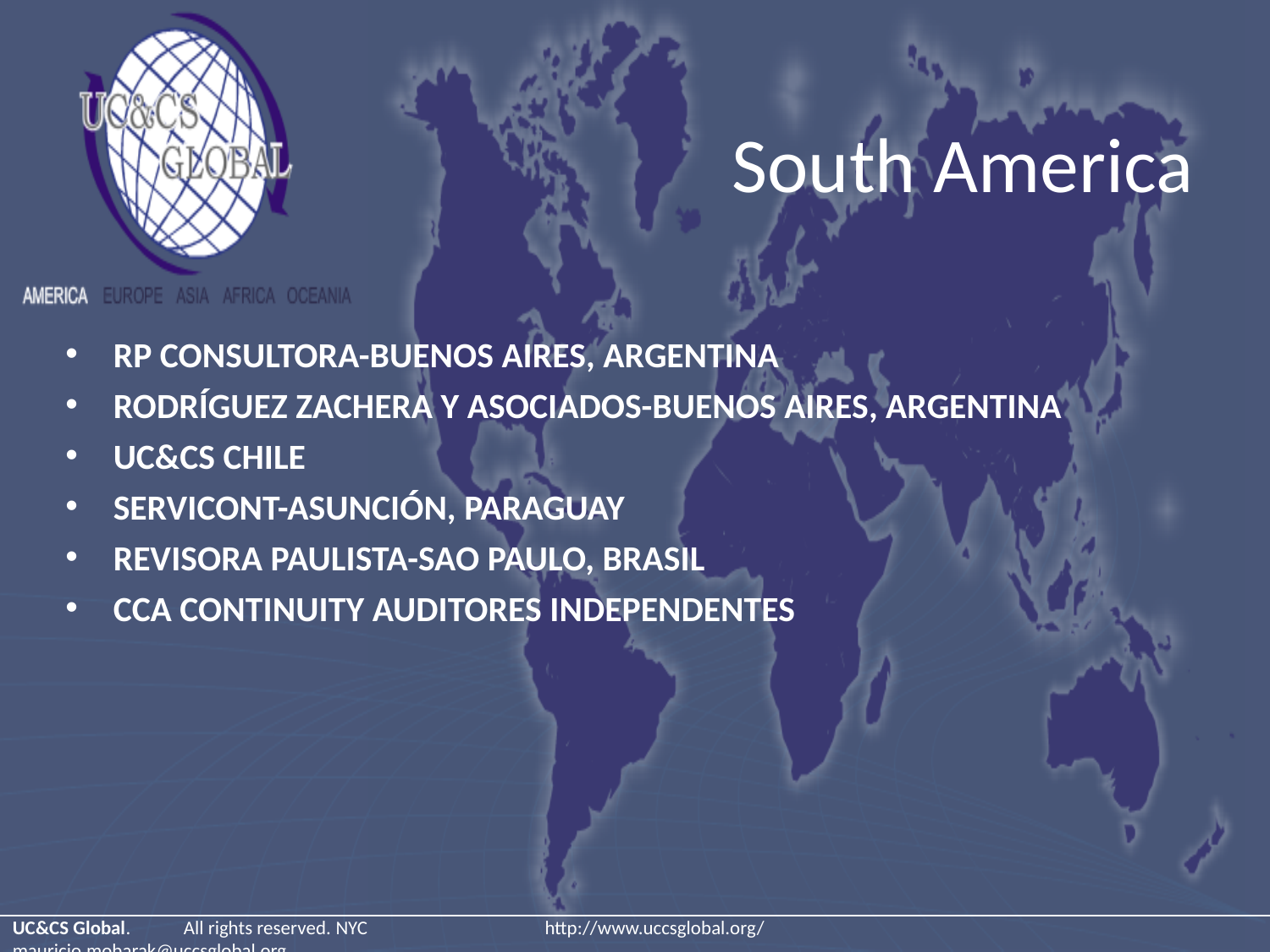

# South America
RP CONSULTORA-BUENOS AIRES, ARGENTINA
RODRÍGUEZ ZACHERA Y ASOCIADOS-BUENOS AIRES, ARGENTINA
UC&CS CHILE
SERVICONT-ASUNCIÓN, PARAGUAY
REVISORA PAULISTA-SAO PAULO, BRASIL
CCA CONTINUITY AUDITORES INDEPENDENTES